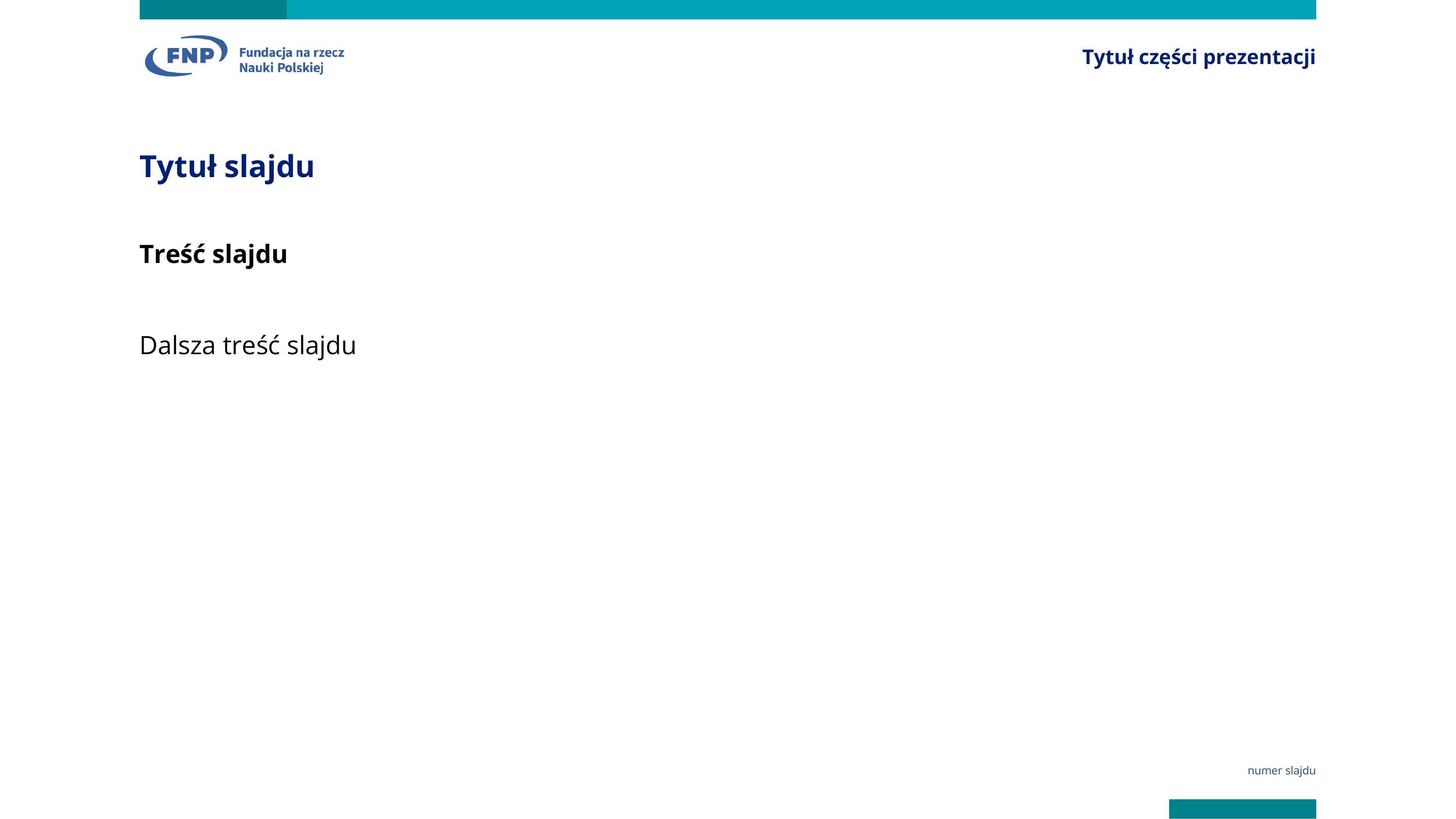

Tytuł części prezentacji

Tytuł części prezentacji
Tytuł slajdu
Treść slajdu

Dalsza treść slajdu

	numer slajdu